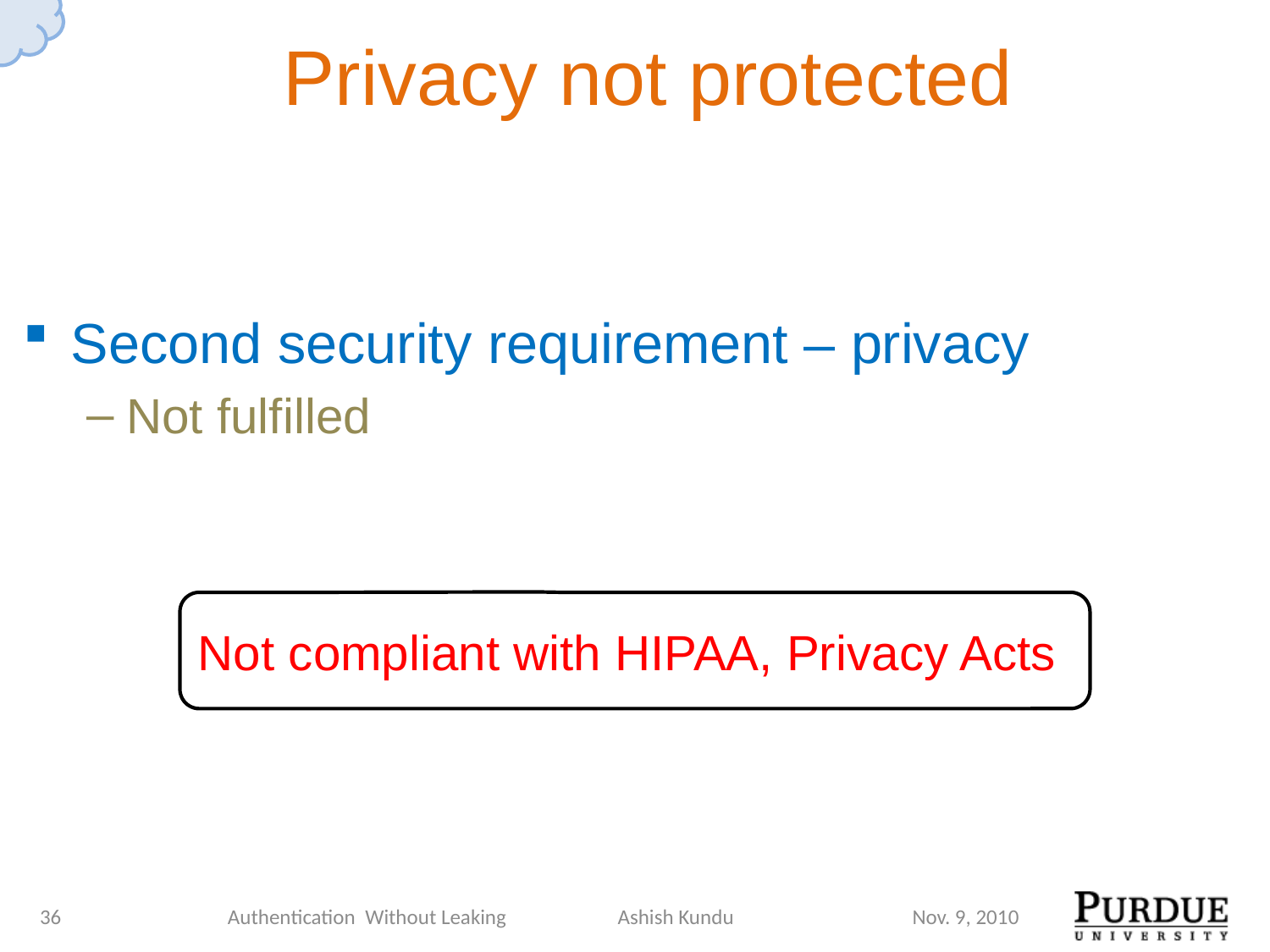

# Privacy not protected

Second security requirement – privacy
Not fulfilled
Not compliant with HIPAA, Privacy Acts
36